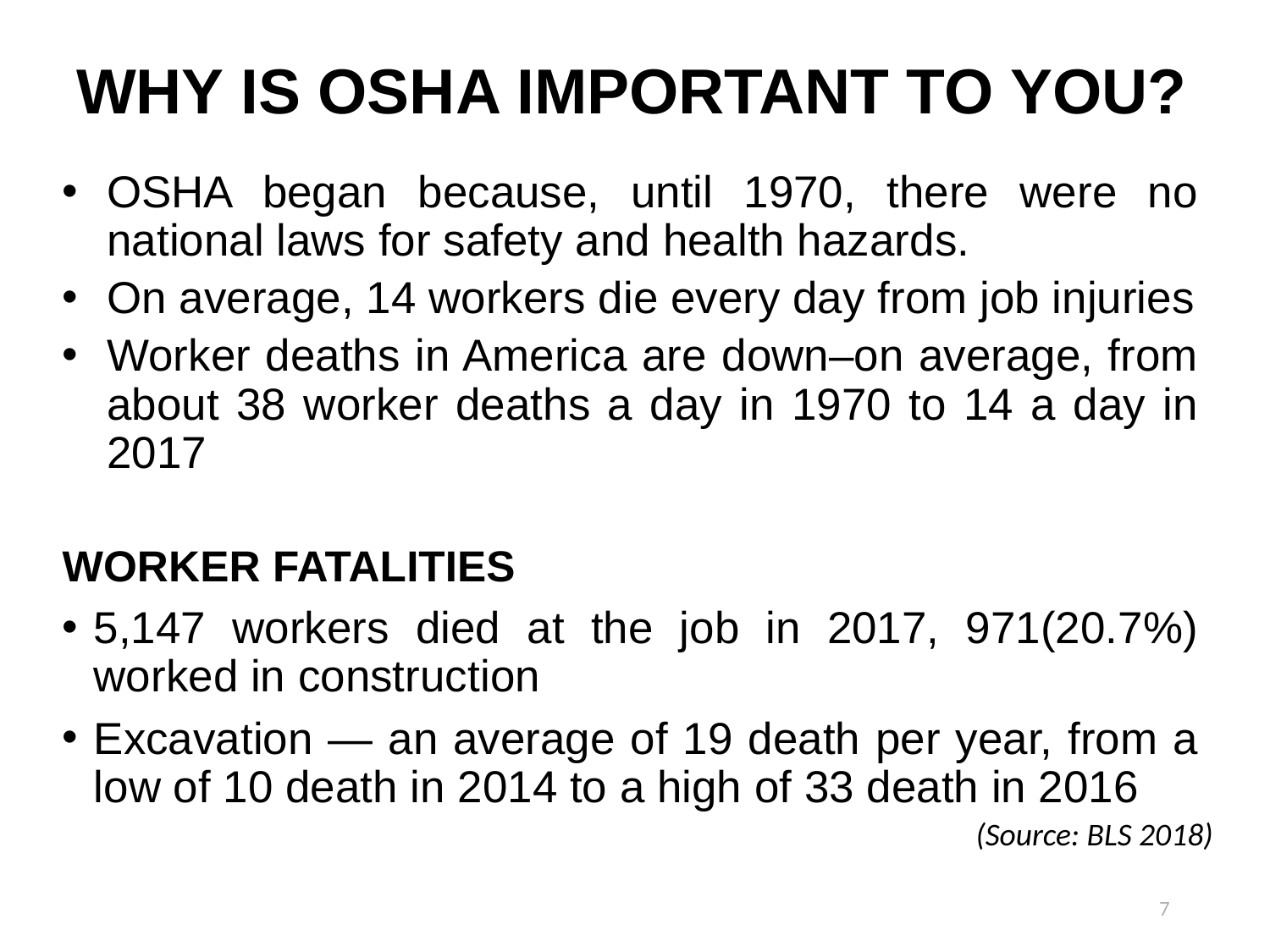

# Why is OSHA Important to You?
OSHA began because, until 1970, there were no national laws for safety and health hazards.
On average, 14 workers die every day from job injuries
Worker deaths in America are down–on average, from about 38 worker deaths a day in 1970 to 14 a day in 2017

WORKER FATALITIES
5,147 workers died at the job in 2017, 971(20.7%) worked in construction
Excavation — an average of 19 death per year, from a low of 10 death in 2014 to a high of 33 death in 2016
(Source: BLS 2018)
7